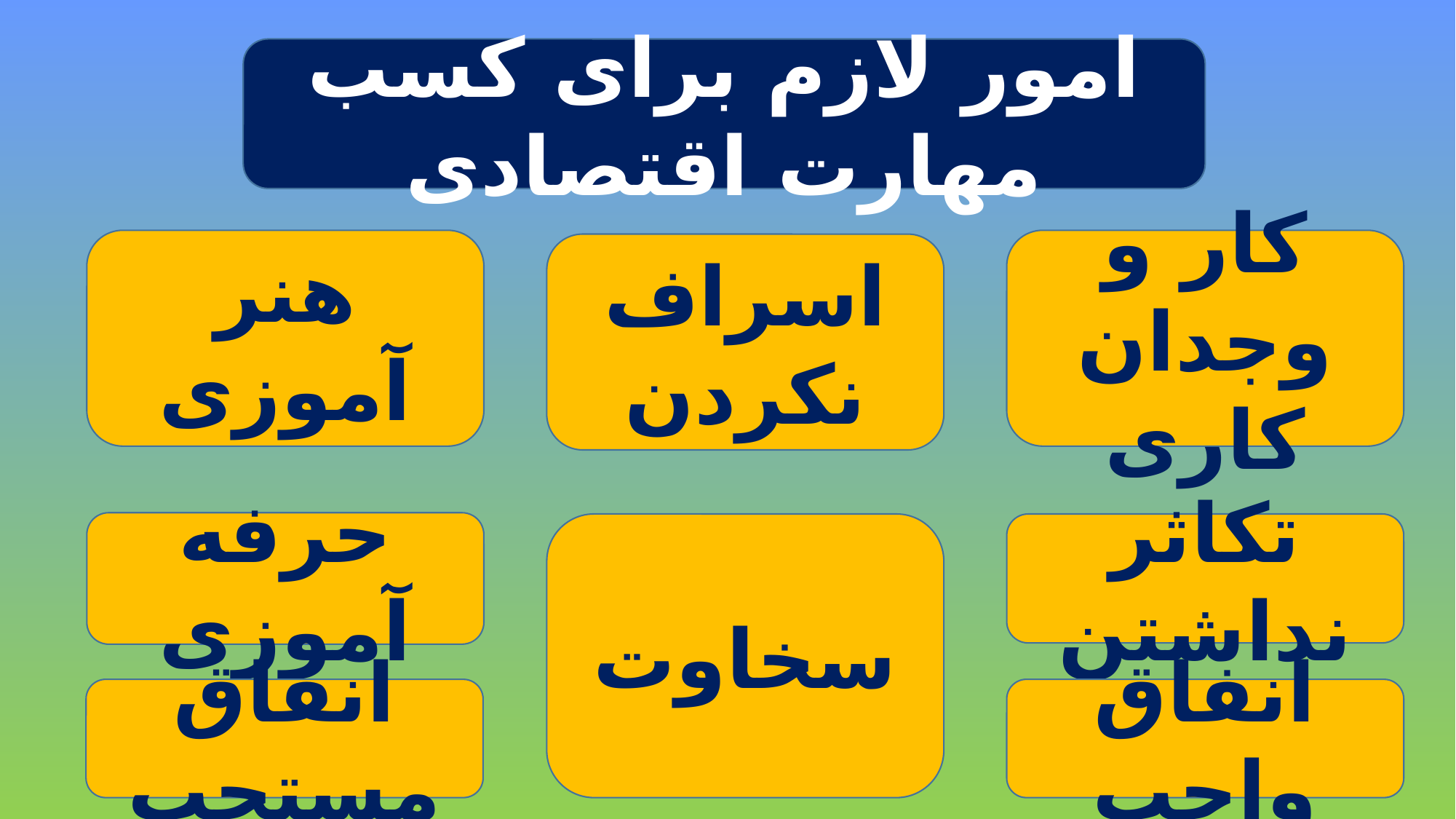

امور لازم برای کسب مهارت اقتصادی
کار و وجدان کاری
هنر آموزی
اسراف نکردن
حرفه آموزی
سخاوت
تکاثر نداشتن
انفاق مستحب
انفاق واجب